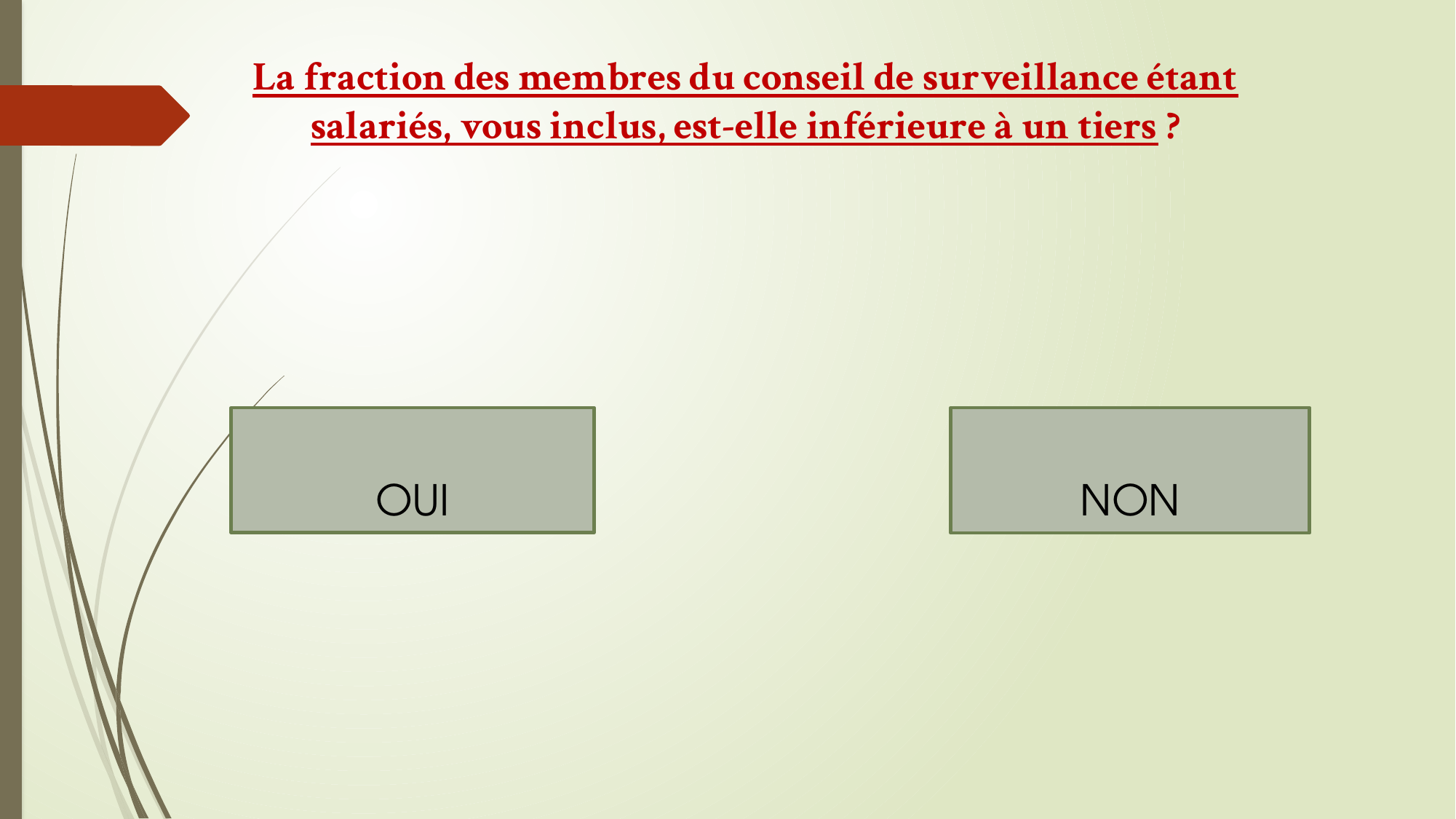

# La fraction des membres du conseil de surveillance étant salariés, vous inclus, est-elle inférieure à un tiers ?

OUI

NON